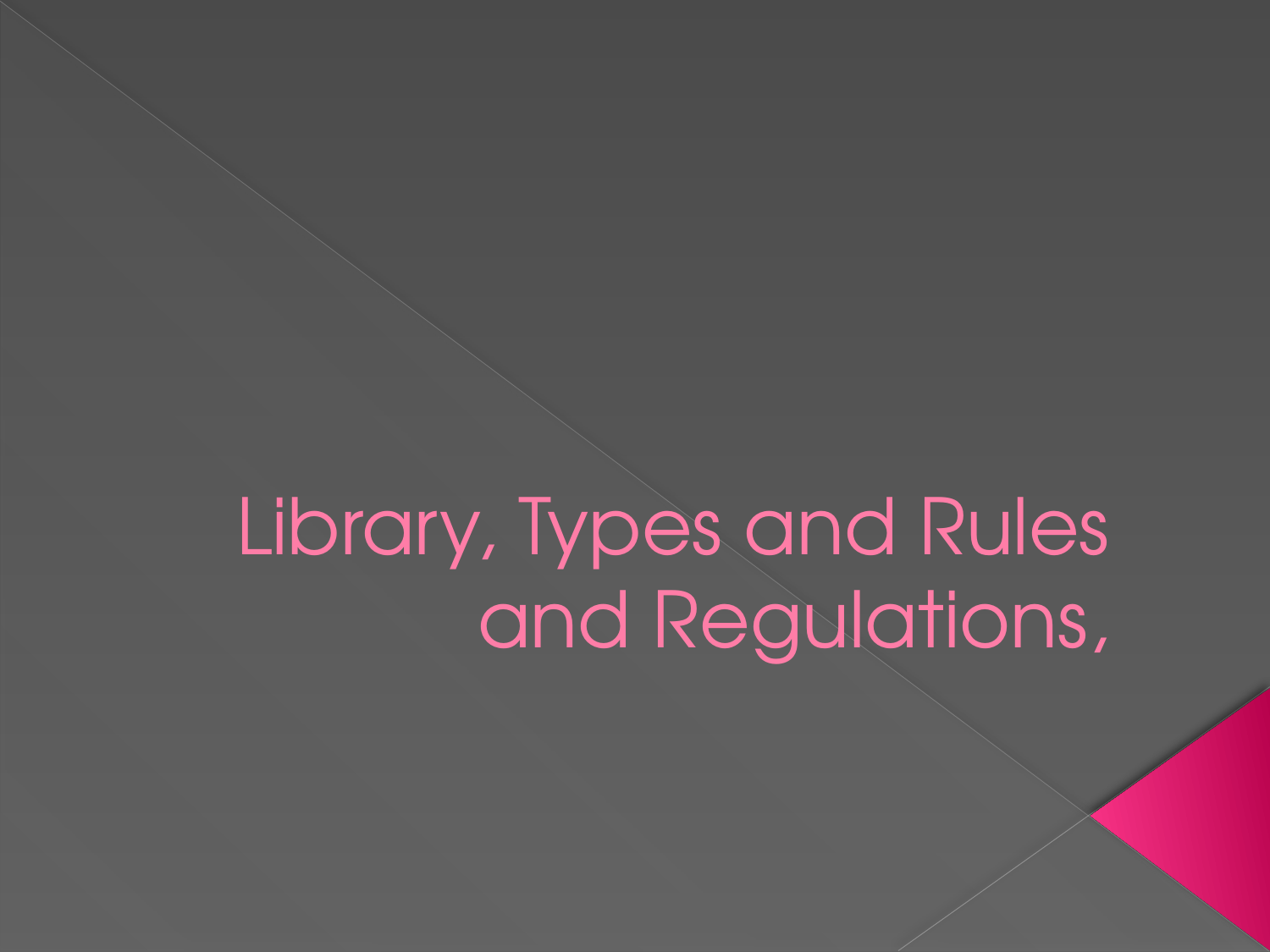

# Library, Types and Rules and Regulations,